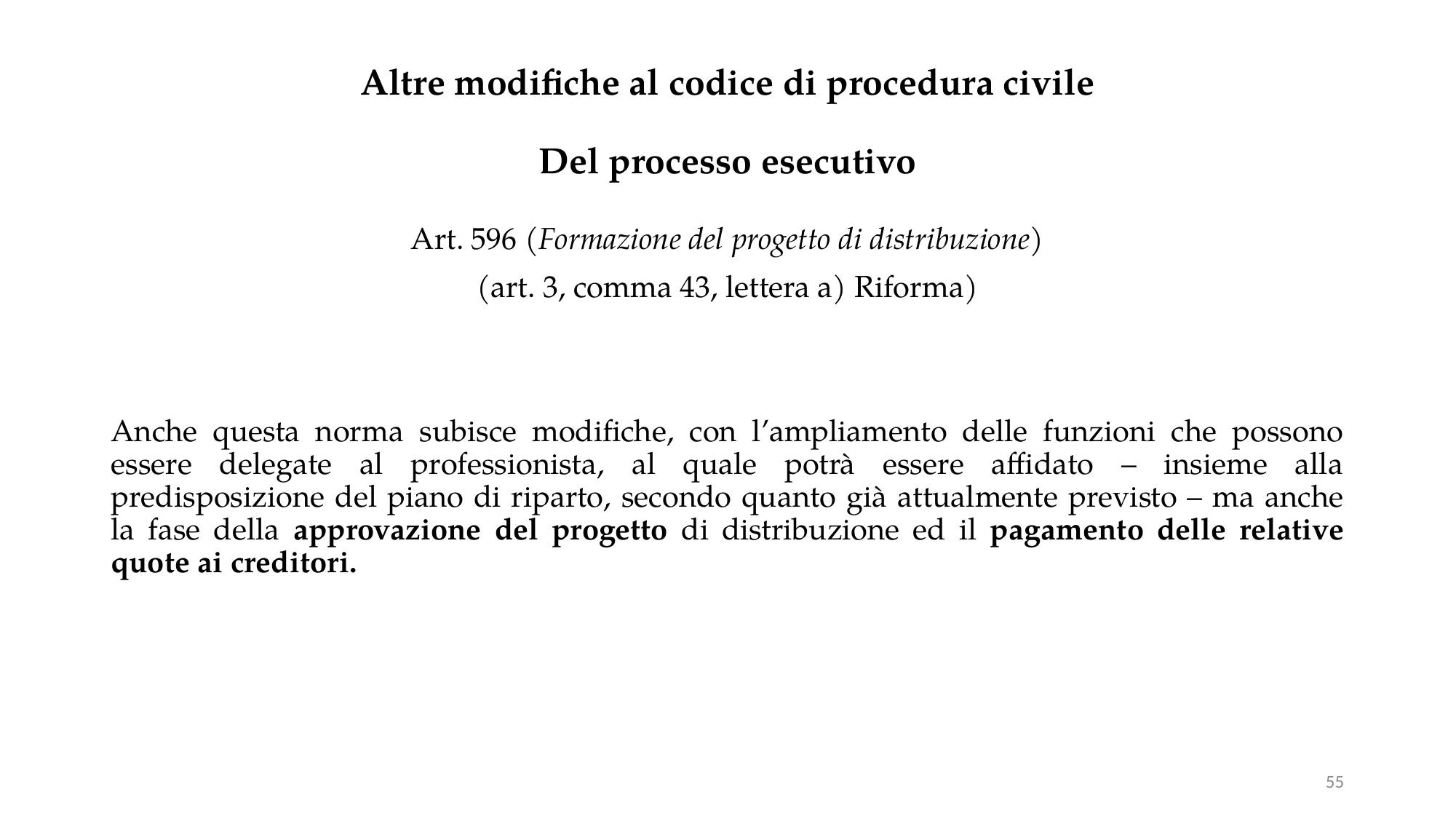

# Altre modifiche al codice di procedura civile Del processo esecutivo
Art. 596 (Formazione del progetto di distribuzione)
(art. 3, comma 43, lettera a) Riforma)

Anche questa norma subisce modifiche, con l’ampliamento delle funzioni che possono essere delegate al professionista, al quale potrà essere affidato – insieme alla predisposizione del piano di riparto, secondo quanto già attualmente previsto – ma anche la fase della approvazione del progetto di distribuzione ed il pagamento delle relative quote ai creditori.

55